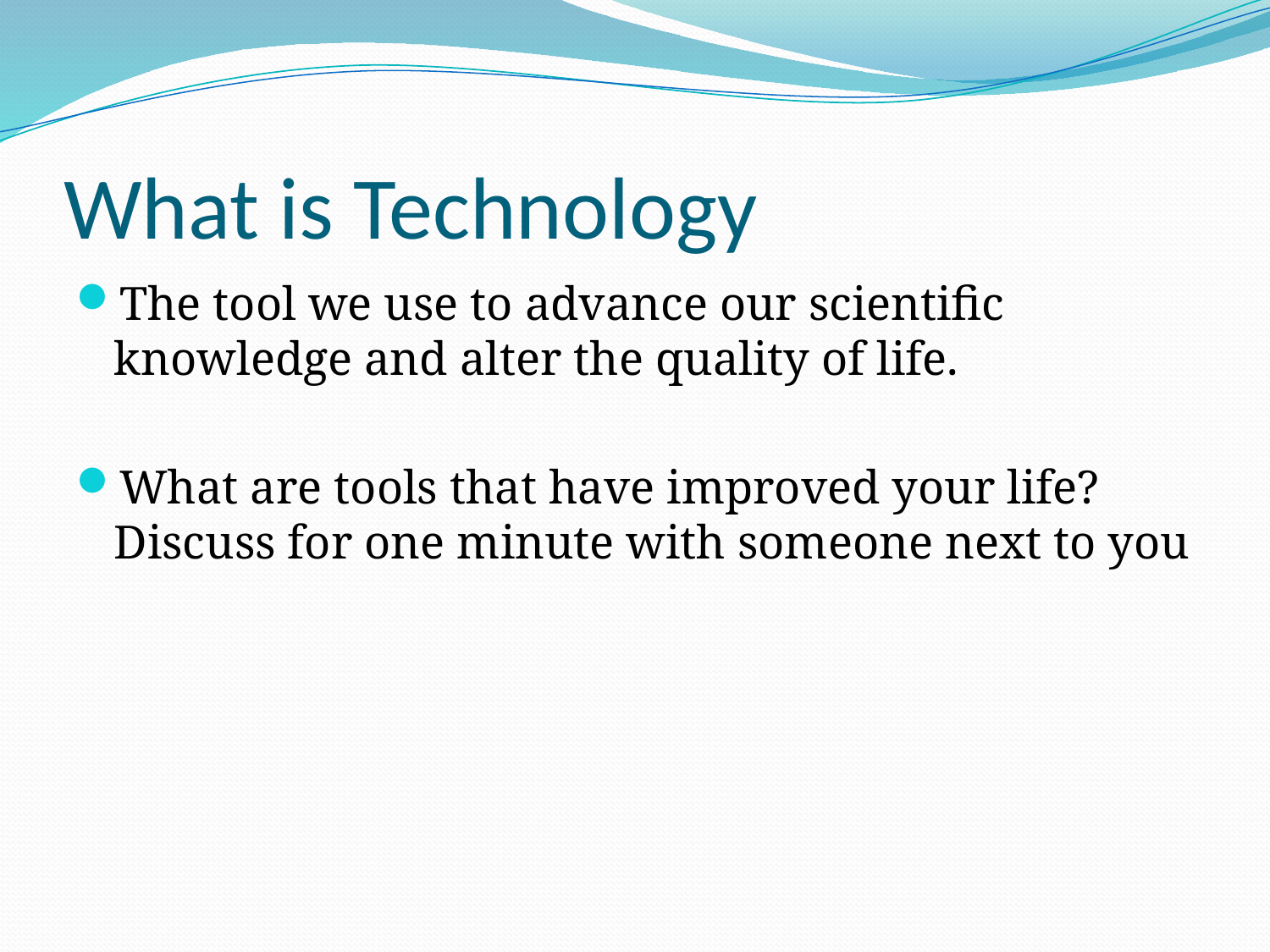

# What is Technology
The tool we use to advance our scientific knowledge and alter the quality of life.

What are tools that have improved your life? Discuss for one minute with someone next to you